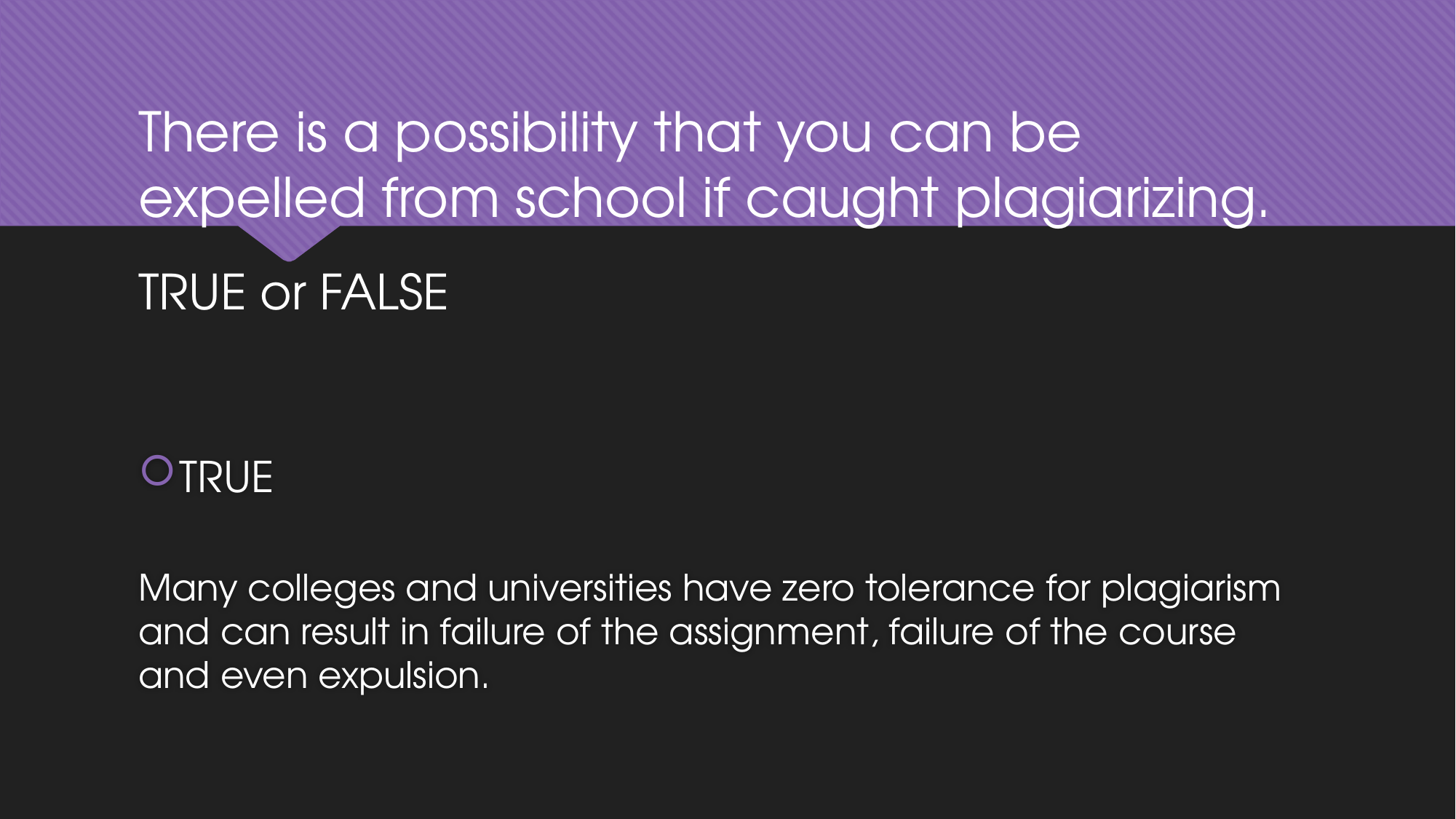

There is a possibility that you can be expelled from school if caught plagiarizing.

TRUE or FALSE
TRUE

Many colleges and universities have zero tolerance for plagiarism and can result in failure of the assignment, failure of the course and even expulsion.